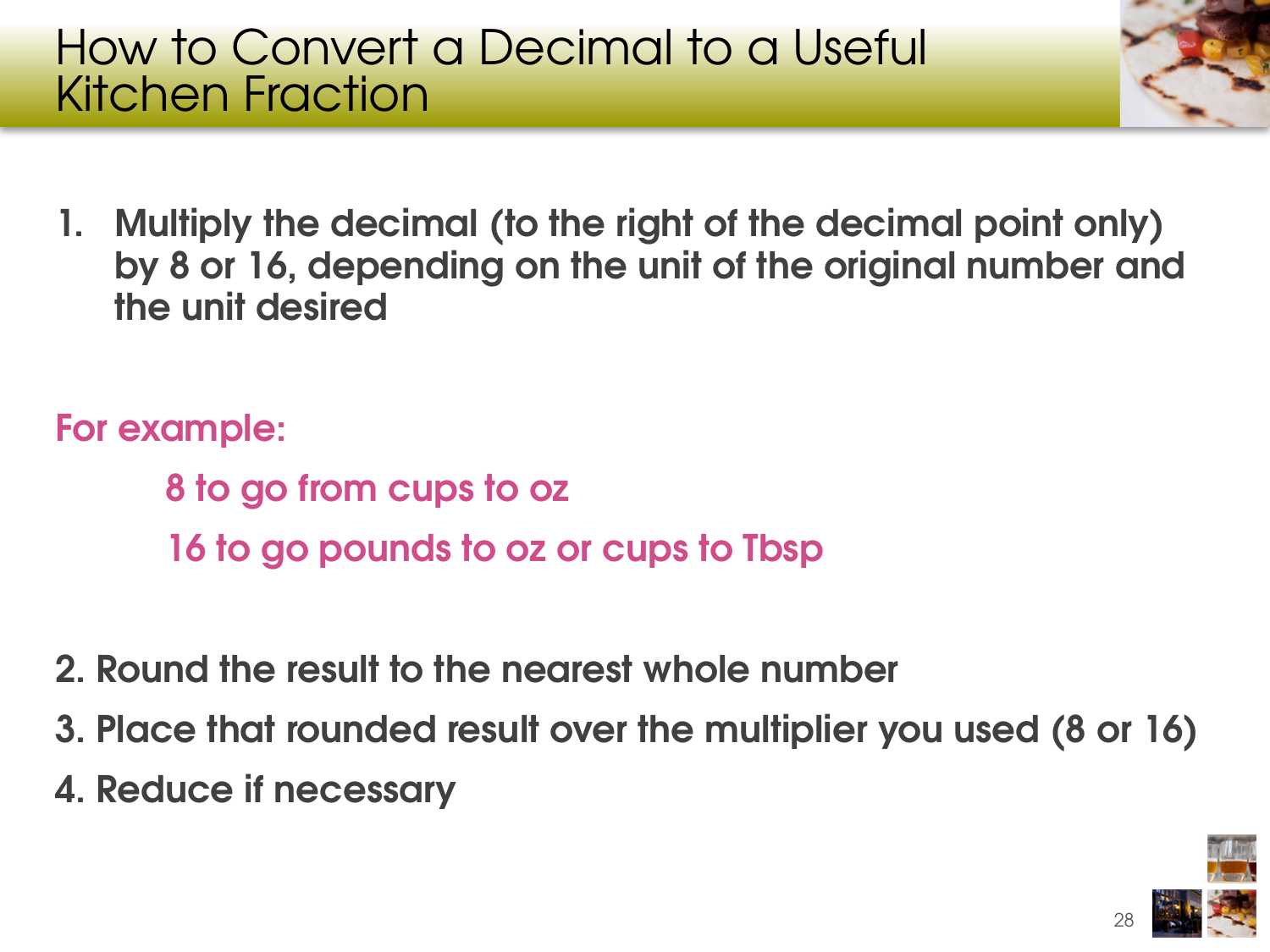

# How to Convert a Decimal to a Useful Kitchen Fraction
Multiply the decimal (to the right of the decimal point only) by 8 or 16, depending on the unit of the original number and the unit desired

For example:
	8 to go from cups to oz
	16 to go pounds to oz or cups to Tbsp

2. Round the result to the nearest whole number
3. Place that rounded result over the multiplier you used (8 or 16)
4. Reduce if necessary

28